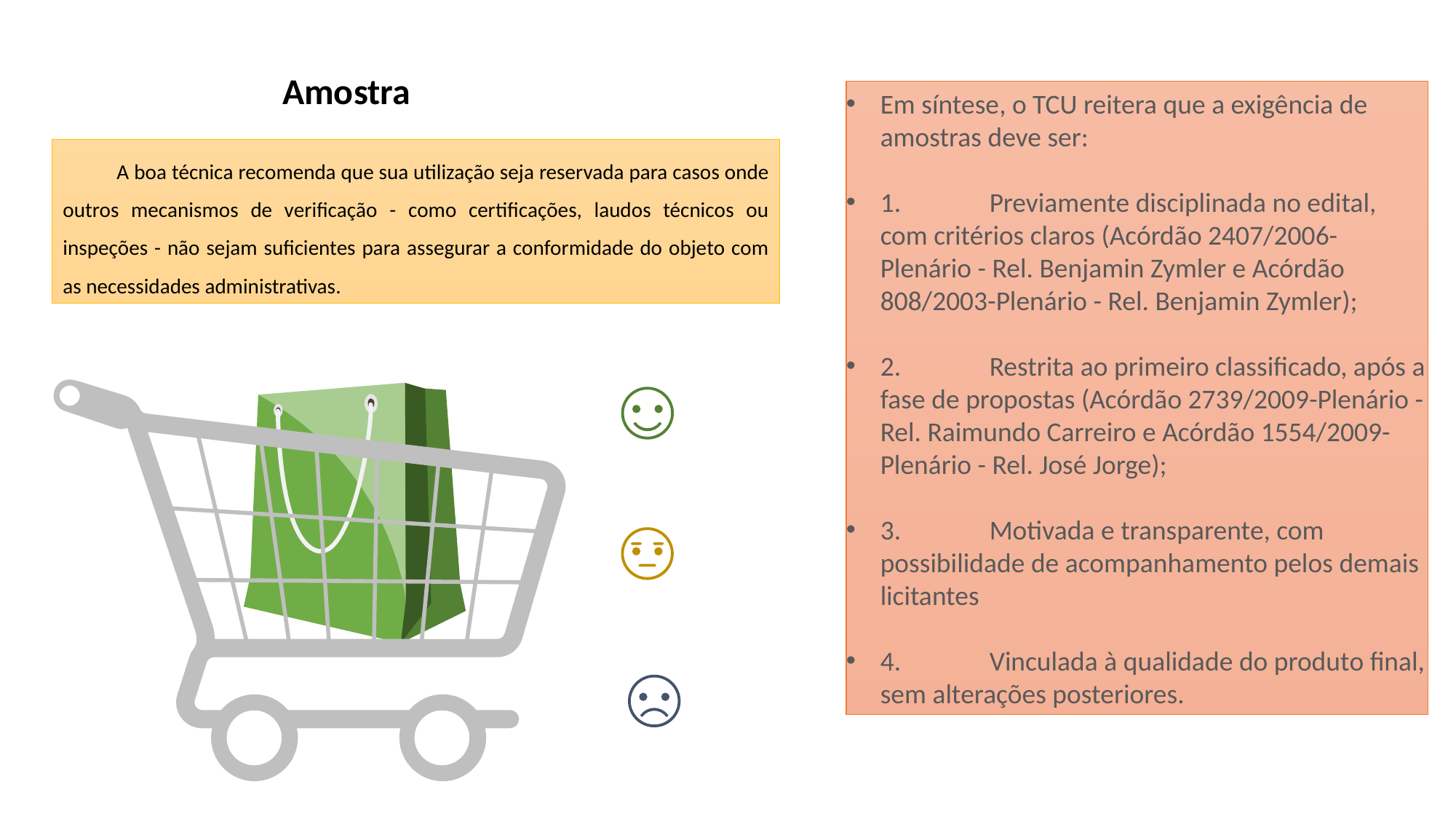

Amostra
Em síntese, o TCU reitera que a exigência de amostras deve ser:

1.	Previamente disciplinada no edital, com critérios claros (Acórdão 2407/2006-Plenário - Rel. Benjamin Zymler e Acórdão 808/2003-Plenário - Rel. Benjamin Zymler);

2.	Restrita ao primeiro classificado, após a fase de propostas (Acórdão 2739/2009-Plenário - Rel. Raimundo Carreiro e Acórdão 1554/2009-Plenário - Rel. José Jorge);

3.	Motivada e transparente, com possibilidade de acompanhamento pelos demais licitantes

4.	Vinculada à qualidade do produto final, sem alterações posteriores.
A boa técnica recomenda que sua utilização seja reservada para casos onde outros mecanismos de verificação - como certificações, laudos técnicos ou inspeções - não sejam suficientes para assegurar a conformidade do objeto com as necessidades administrativas.